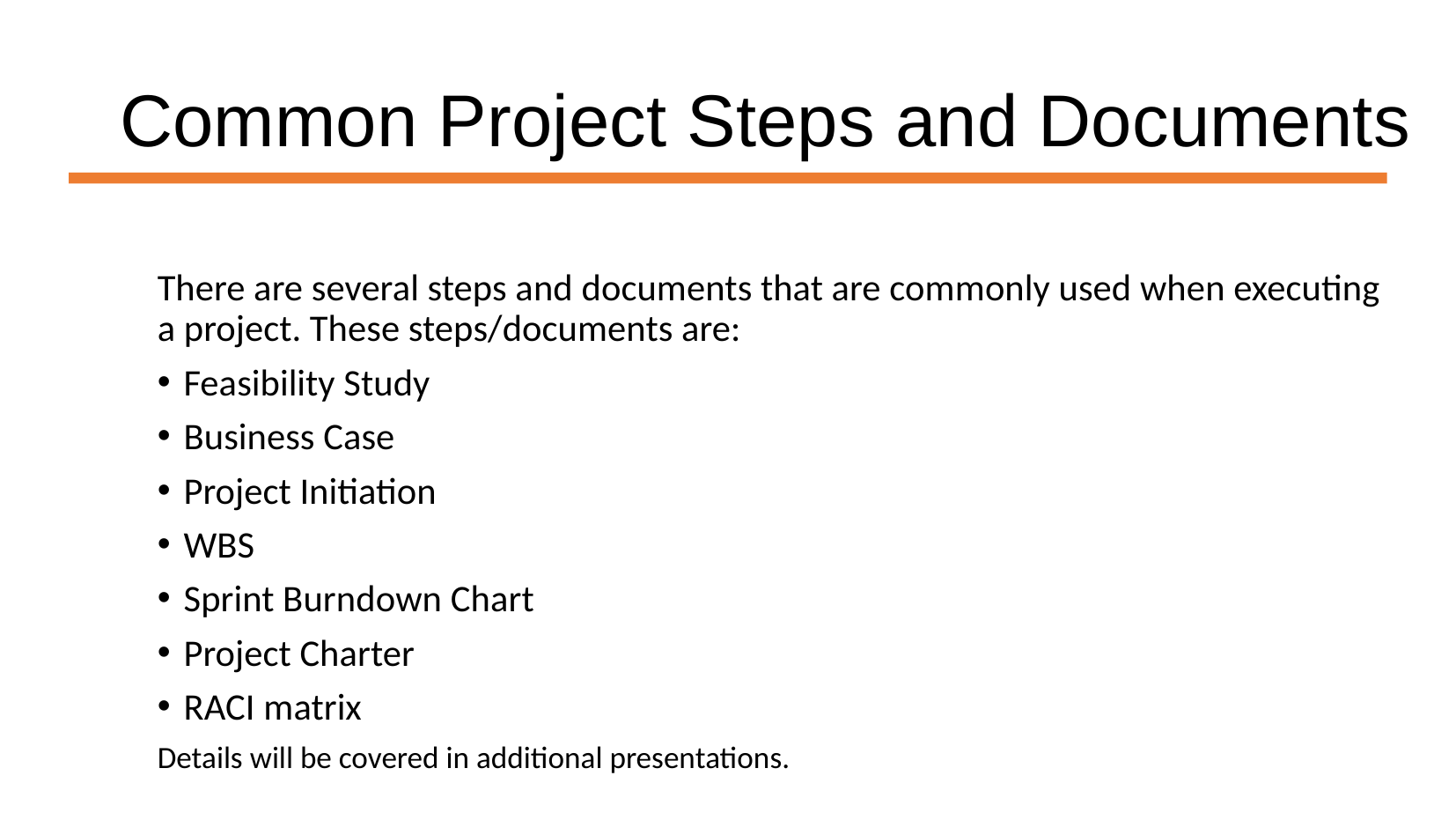

# Common Project Steps and Documents

There are several steps and documents that are commonly used when executing a project. These steps/documents are:
Feasibility Study
Business Case
Project Initiation
WBS
Sprint Burndown Chart
Project Charter
RACI matrix
Details will be covered in additional presentations.